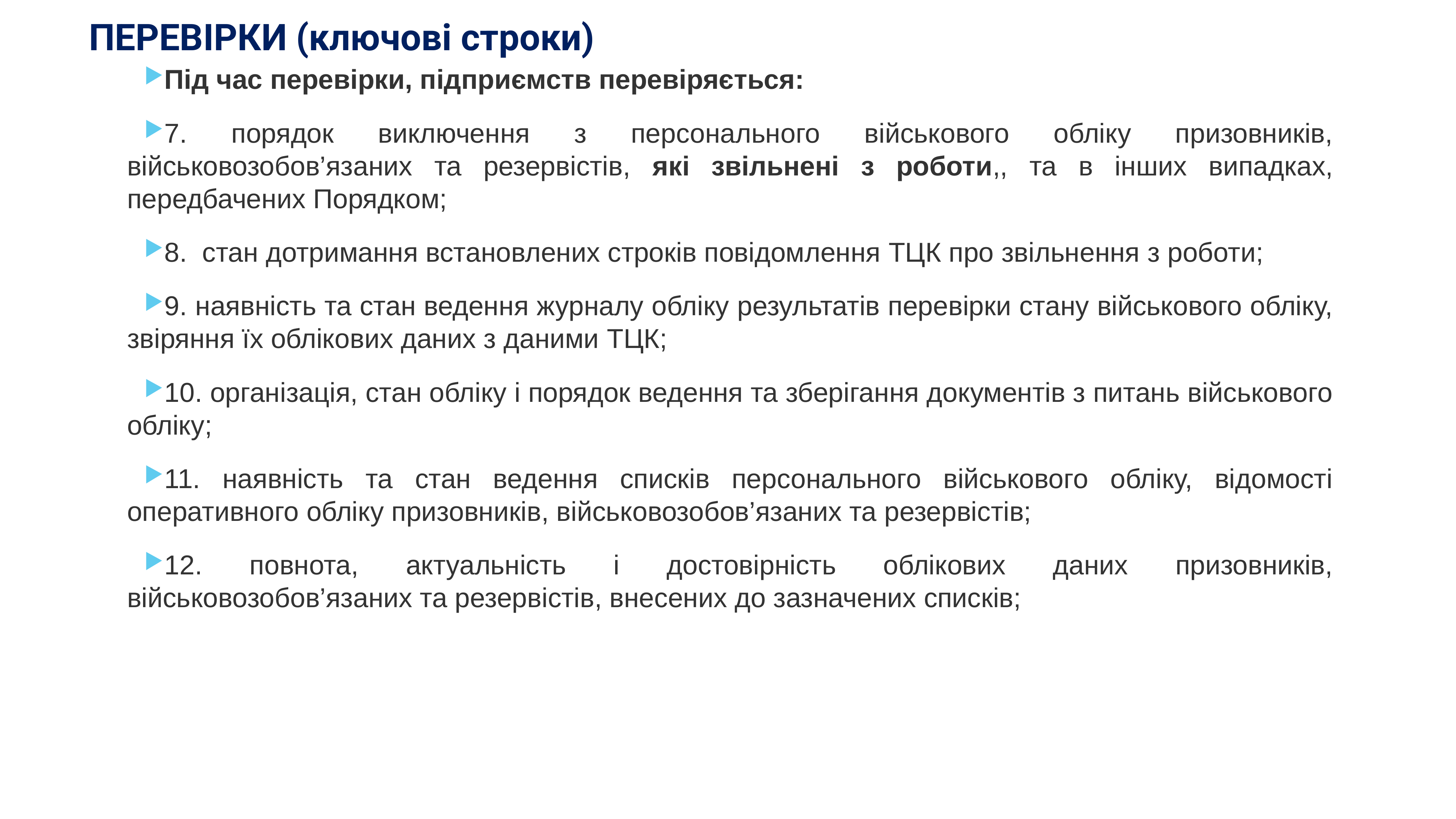

# ПЕРЕВІРКИ (ключові строки)
Під час перевірки, підприємств перевіряється:
7. порядок виключення з персонального військового обліку призовників, військовозобов’язаних та резервістів, які звільнені з роботи,, та в інших випадках, передбачених Порядком;
8.  стан дотримання встановлених строків повідомлення ТЦК про звільнення з роботи;
9. наявність та стан ведення журналу обліку результатів перевірки стану військового обліку, звіряння їх облікових даних з даними ТЦК;
10. організація, стан обліку і порядок ведення та зберігання документів з питань військового обліку;
11. наявність та стан ведення списків персонального військового обліку, відомості оперативного обліку призовників, військовозобов’язаних та резервістів;
12. повнота, актуальність і достовірність облікових даних призовників, військовозобов’язаних та резервістів, внесених до зазначених списків;

KAZNACHEI
84